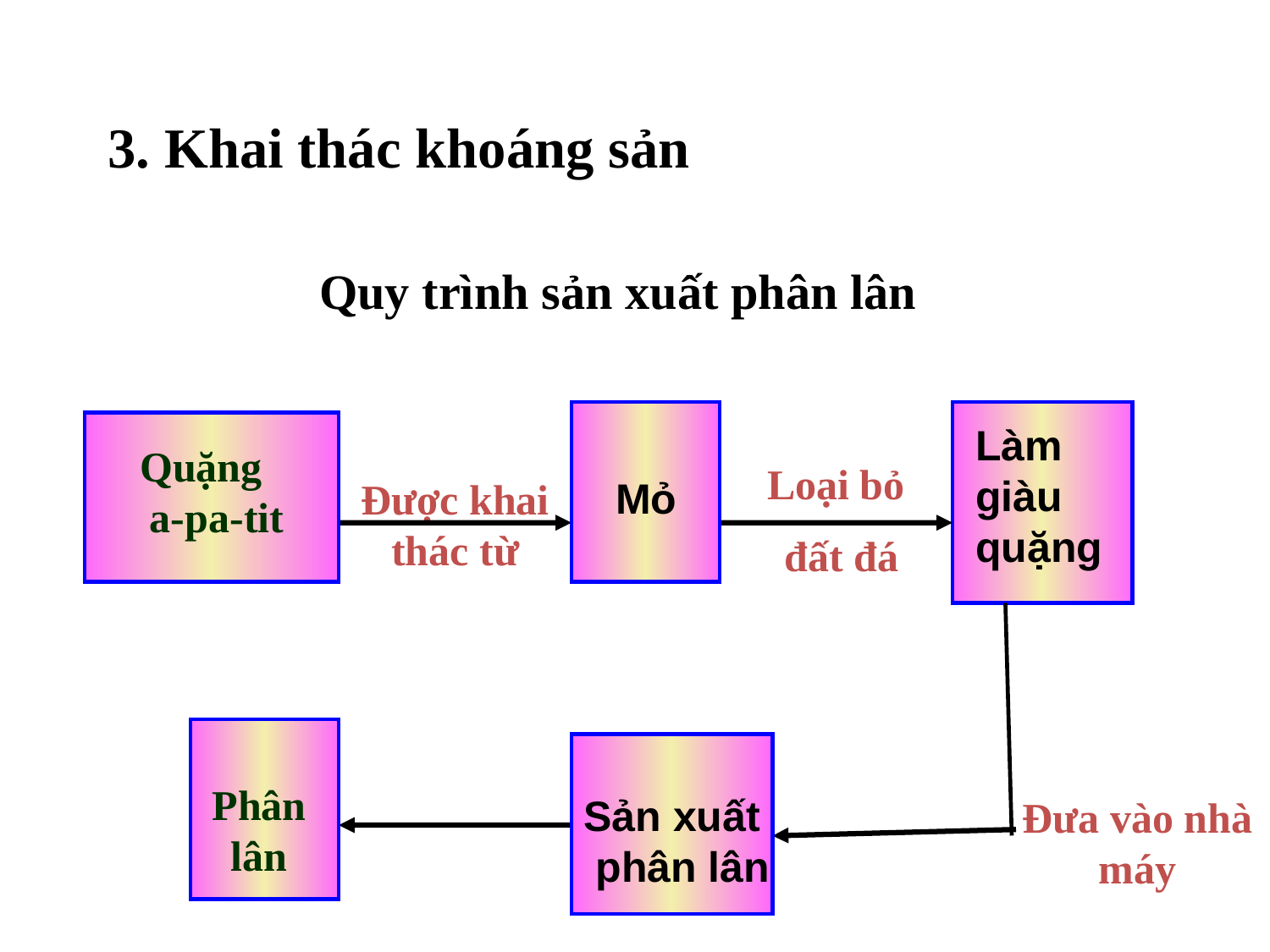

3. Khai thác khoáng sản
Quy trình sản xuất phân lân

Làm giàu quặng
 Quặng     a-pa-tit
Loại bỏ
đất đá
Mỏ
Được khai thác từ
Phân lân
Sản xuất
 phân lân
Đưa vào nhà máy